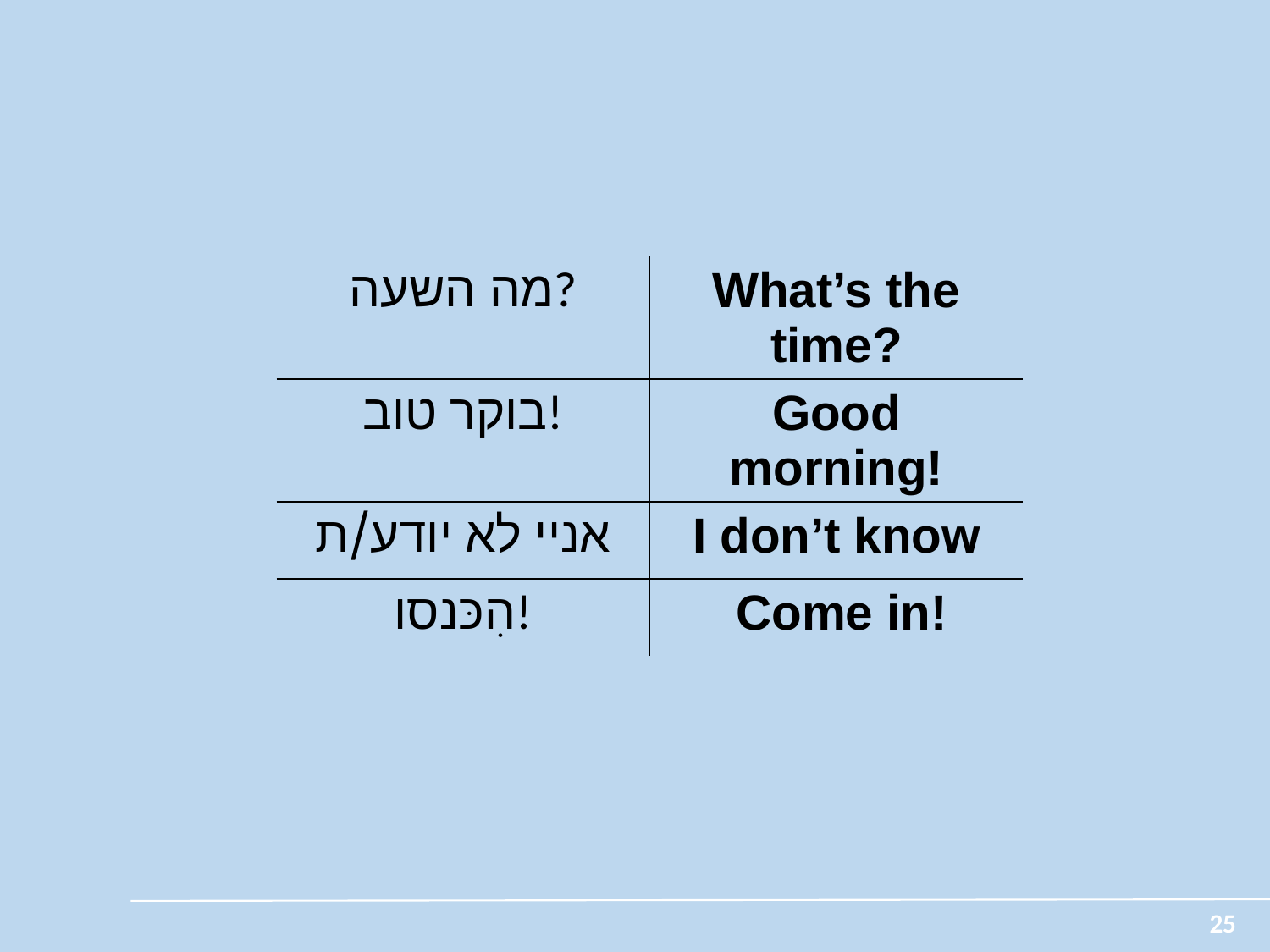

#
| מה השעה? | What’s the time? |
| --- | --- |
| בוקר טוב! | Good morning! |
| אניי לא יודע/ת | I don’t know |
| הִכּנסו! | Come in! |
25